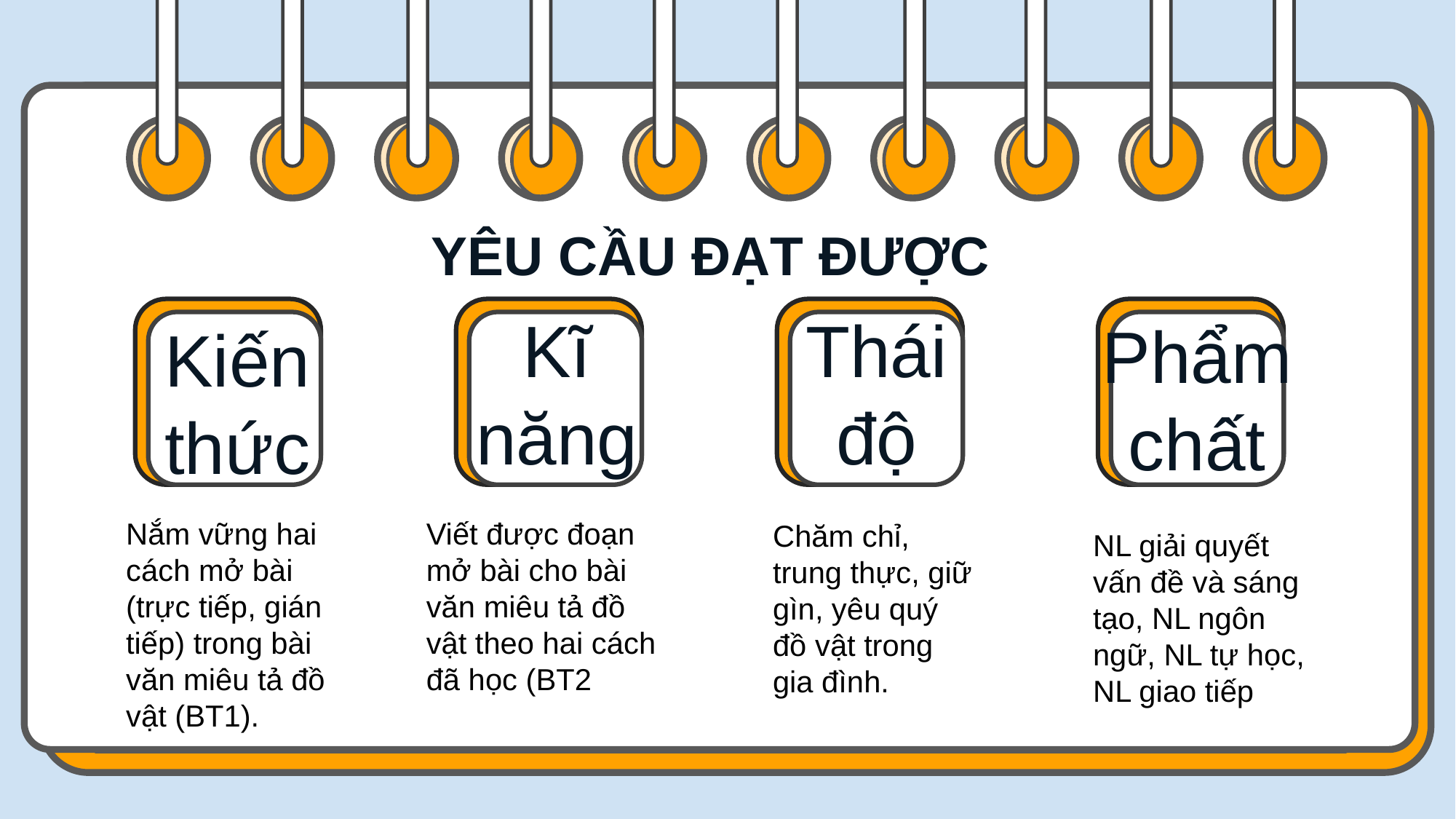

YÊU CẦU ĐẠT ĐƯỢC

Kiến thức

Kĩ năng

Thái độ

Phẩm chất

Viết được đoạn mở bài cho bài văn miêu tả đồ vật theo hai cách đã học (BT2
Nắm vững hai cách mở bài (trực tiếp, gián tiếp) trong bài văn miêu tả đồ vật (BT1).
Chăm chỉ, trung thực, giữ gìn, yêu quý đồ vật trong gia đình.
NL giải quyết vấn đề và sáng tạo, NL ngôn ngữ, NL tự học, NL giao tiếp